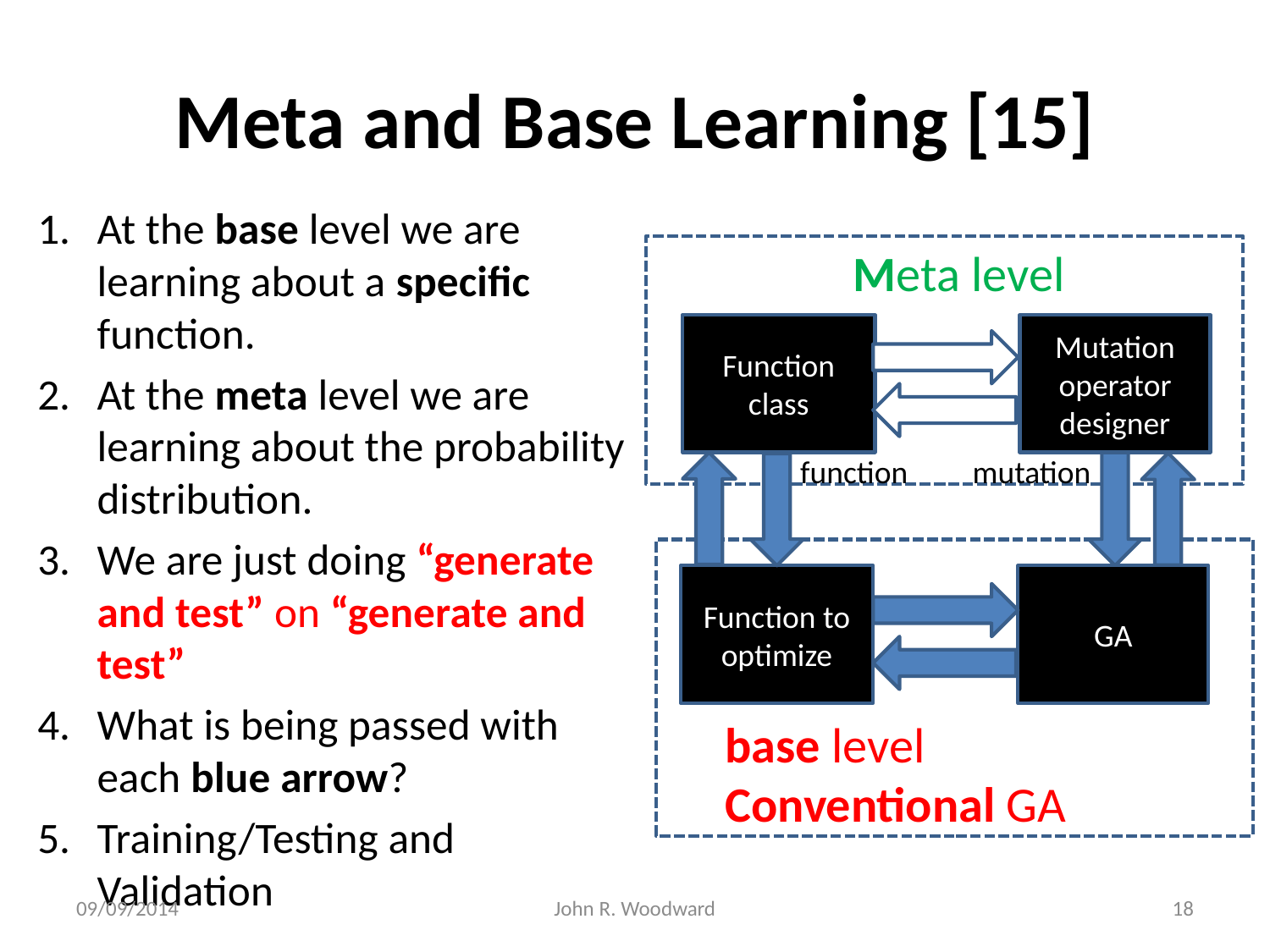

# Meta and Base Learning [15]
At the base level we are learning about a specific function.
At the meta level we are learning about the probability distribution.
We are just doing “generate and test” on “generate and test”
What is being passed with each blue arrow?
Training/Testing and Validation

Meta level

Function class
Mutation operator designer

Function to optimize
GA

function
mutation

base level
Conventional GA

09/09/2014
John R. Woodward
18